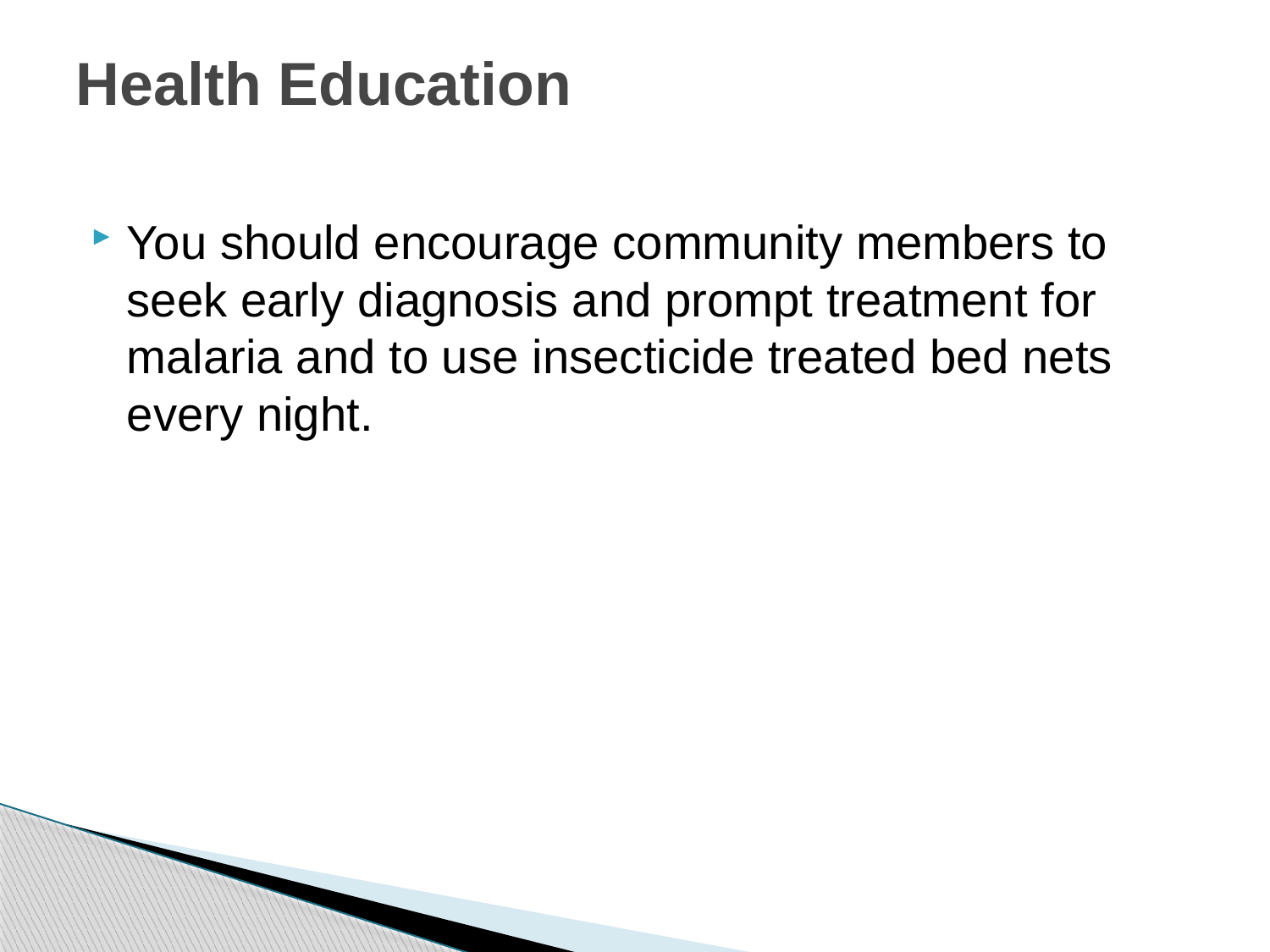

# Health Education
You should encourage community members to seek early diagnosis and prompt treatment for malaria and to use insecticide treated bed nets every night.